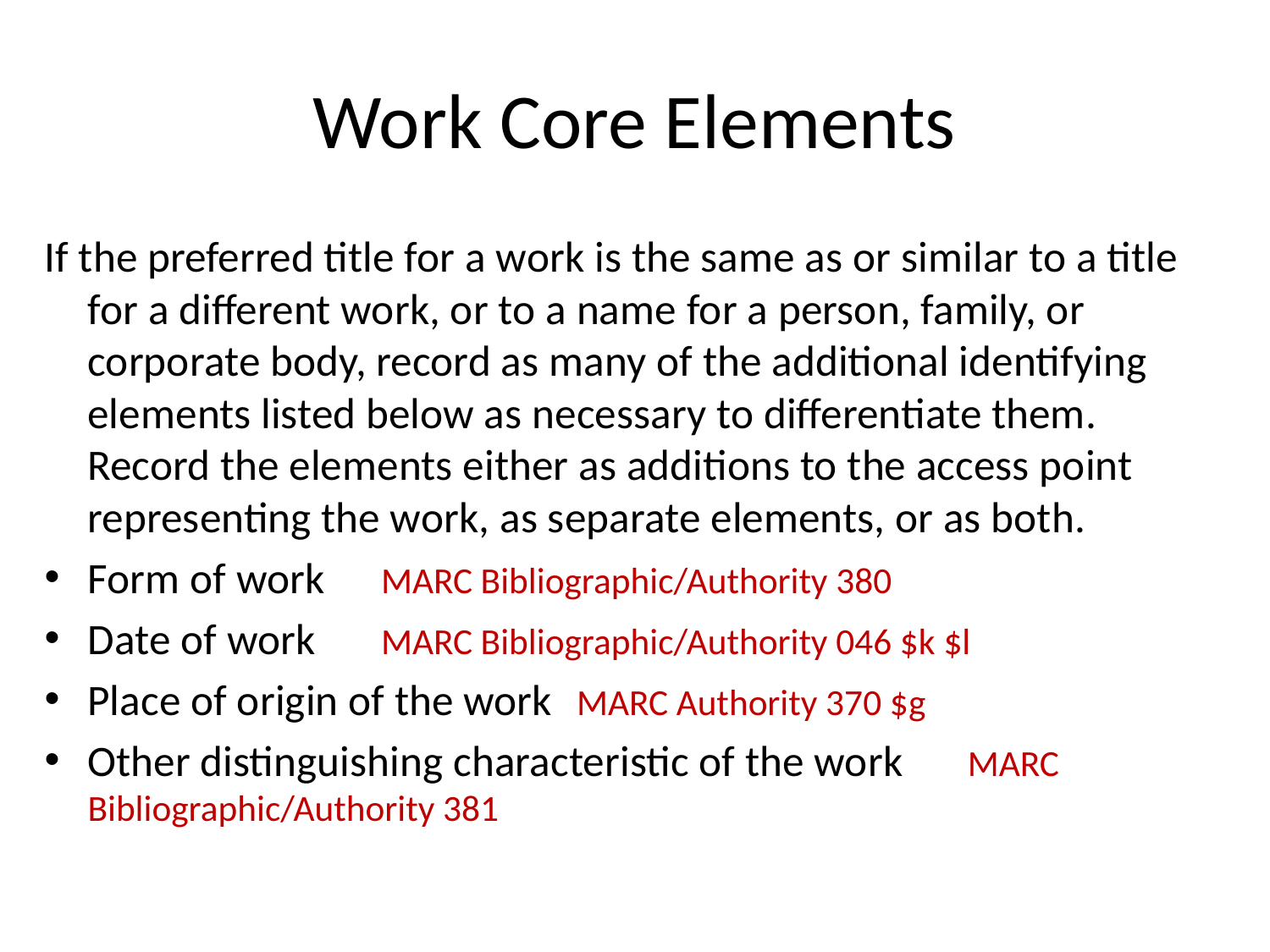

# Work Core Elements
If the preferred title for a work is the same as or similar to a title for a different work, or to a name for a person, family, or corporate body, record as many of the additional identifying elements listed below as necessary to differentiate them. Record the elements either as additions to the access point representing the work, as separate elements, or as both.
Form of work	MARC Bibliographic/Authority 380
Date of work	MARC Bibliographic/Authority 046 $k $l
Place of origin of the work 	MARC Authority 370 $g
Other distinguishing characteristic of the work   					MARC Bibliographic/Authority 381